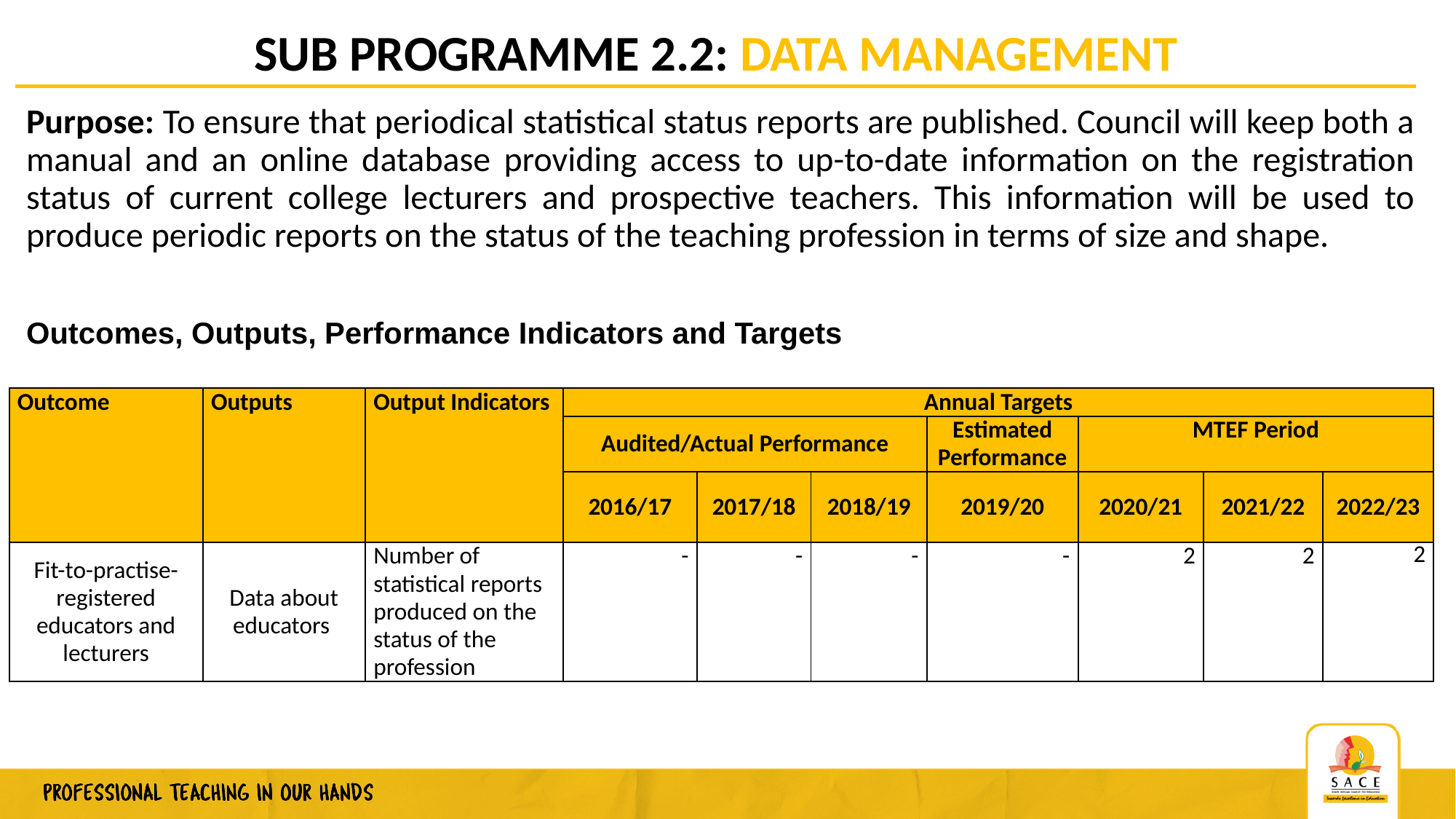

# SUB PROGRAMME 2.2: DATA MANAGEMENT
Purpose: To ensure that periodical statistical status reports are published. Council will keep both a manual and an online database providing access to up-to-date information on the registration status of current college lecturers and prospective teachers. This information will be used to produce periodic reports on the status of the teaching profession in terms of size and shape.

Outcomes, Outputs, Performance Indicators and Targets

| Outcome | Outputs | Output Indicators | Annual Targets |  |  |  |  |  |  |
| --- | --- | --- | --- | --- | --- | --- | --- | --- | --- |
|  |  |  | Audited/Actual Performance |  |  | Estimated Performance | MTEF Period |  |  |
|  |  |  | 2016/17 | 2017/18 | 2018/19 | 2019/20 | 2020/21 | 2021/22 | 2022/23 |
| Fit-to-practise-registered educators and lecturers | Data about educators | Number of statistical reports produced on the status of the profession | - | - | - | - | 2 | 2 | 2 |
25